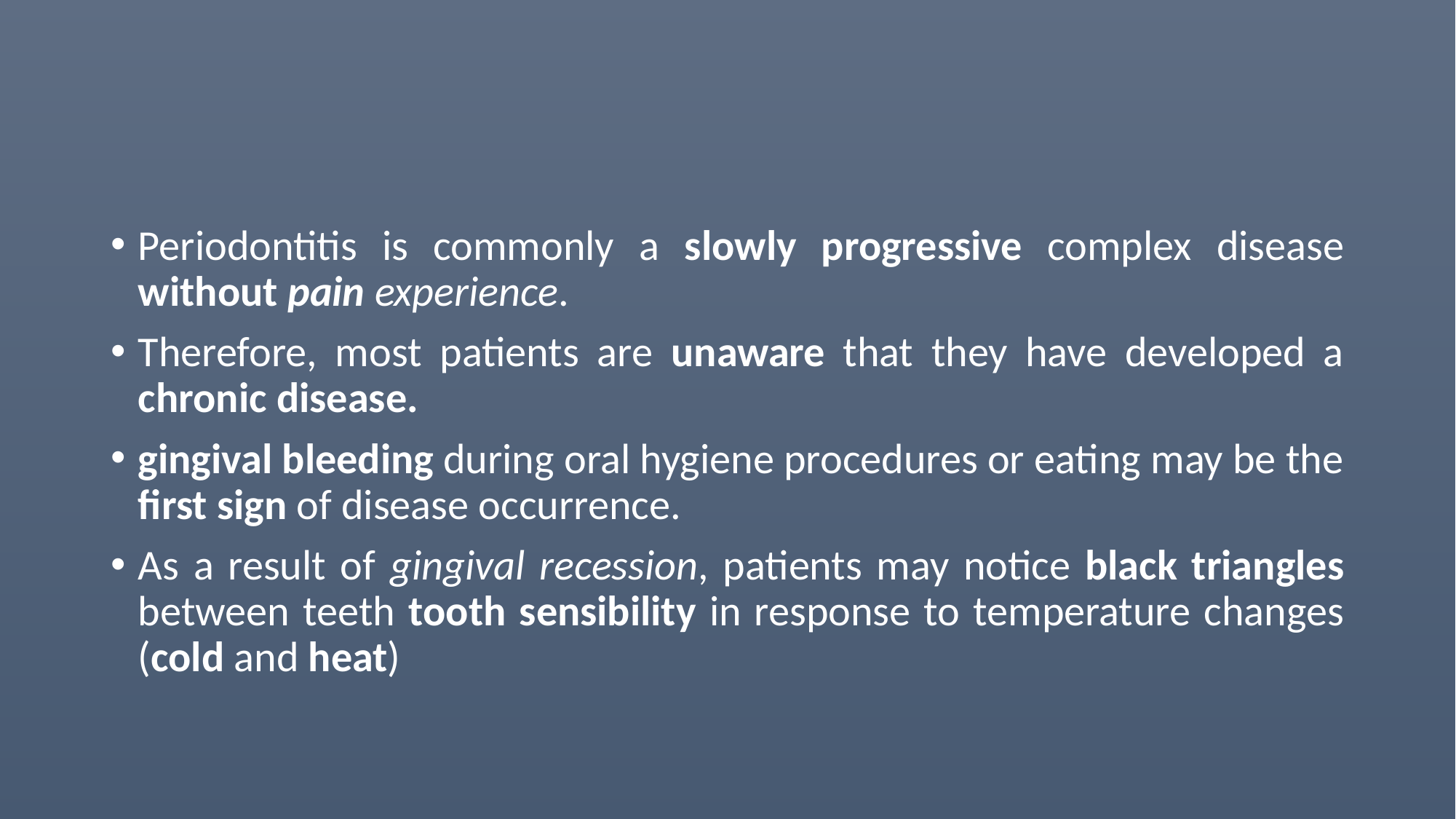

#
Periodontitis is commonly a slowly progressive complex disease without pain experience.
Therefore, most patients are unaware that they have developed a chronic disease.
gingival bleeding during oral hygiene procedures or eating may be the first sign of disease occurrence.
As a result of gingival recession, patients may notice black triangles between teeth tooth sensibility in response to temperature changes (cold and heat)